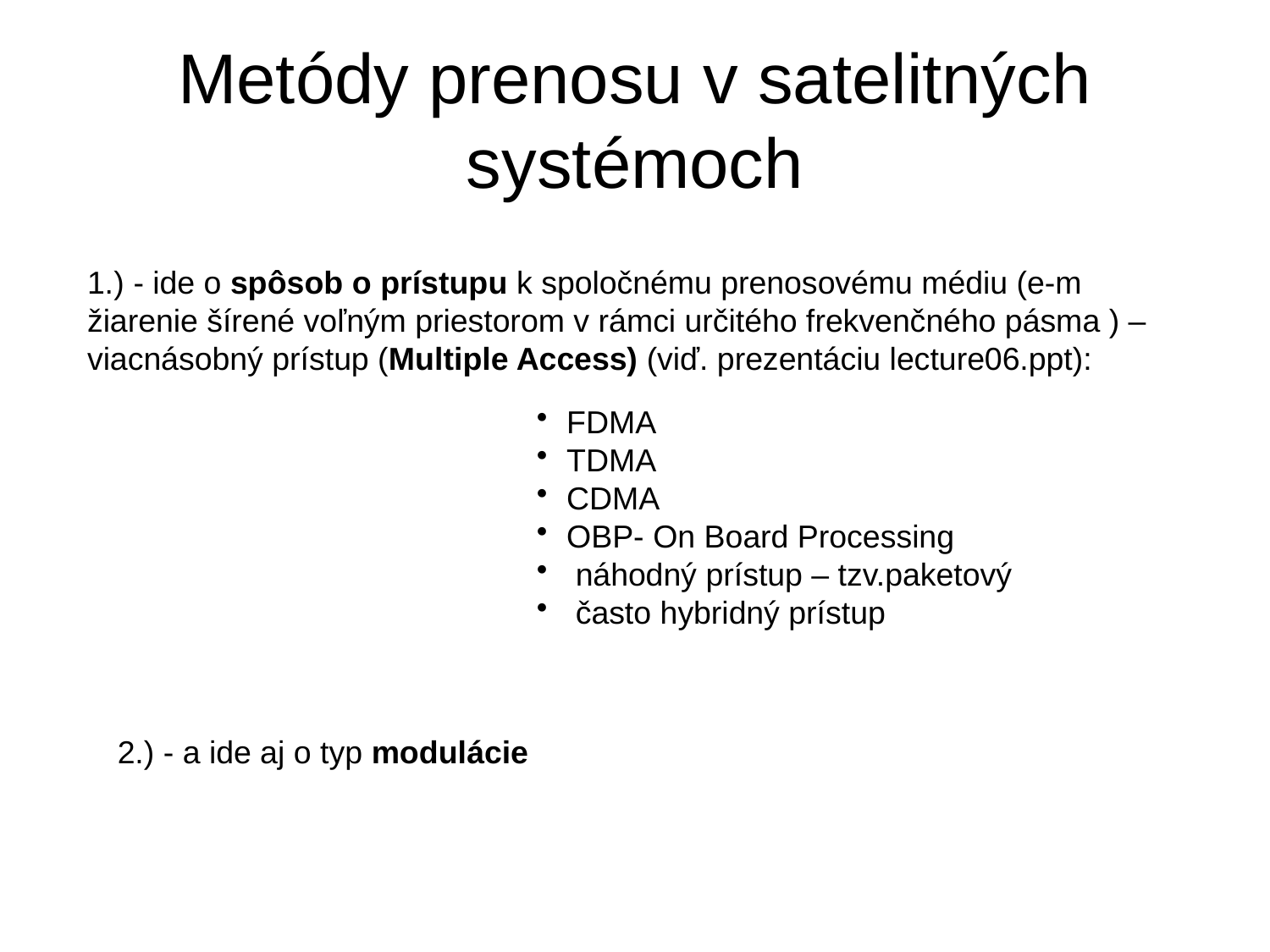

# Metódy prenosu v satelitných systémoch
1.) - ide o spôsob o prístupu k spoločnému prenosovému médiu (e-m žiarenie šírené voľným priestorom v rámci určitého frekvenčného pásma ) – viacnásobný prístup (Multiple Access) (viď. prezentáciu lecture06.ppt):
FDMA
TDMA
CDMA
OBP- On Board Processing
 náhodný prístup – tzv.paketový
 často hybridný prístup
2.) - a ide aj o typ modulácie